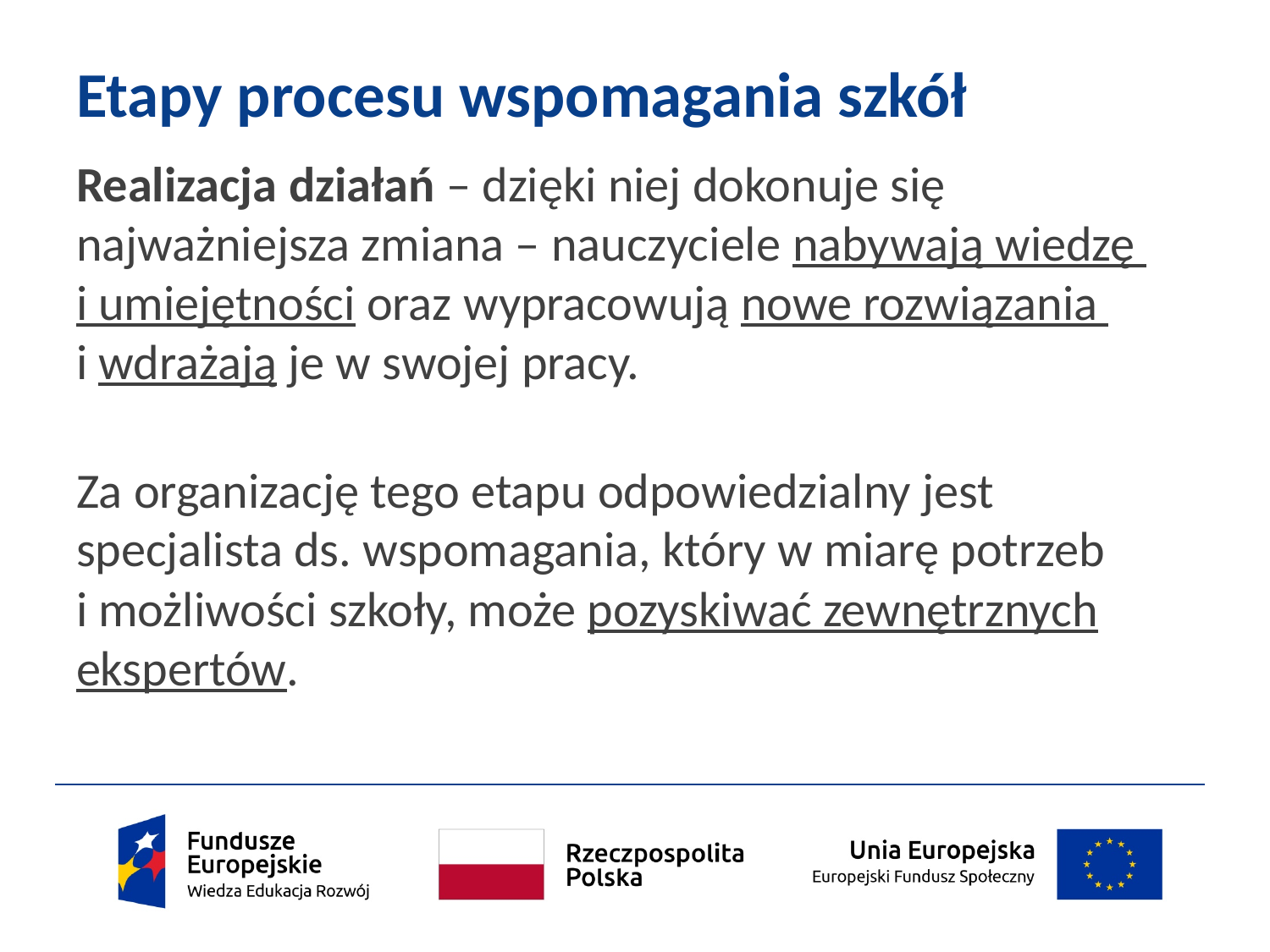

# Etapy procesu wspomagania szkół
Realizacja działań – dzięki niej dokonuje się najważniejsza zmiana – nauczyciele nabywają wiedzę
i umiejętności oraz wypracowują nowe rozwiązania
i wdrażają je w swojej pracy.
Za organizację tego etapu odpowiedzialny jest specjalista ds. wspomagania, który w miarę potrzeb
i możliwości szkoły, może pozyskiwać zewnętrznych ekspertów.